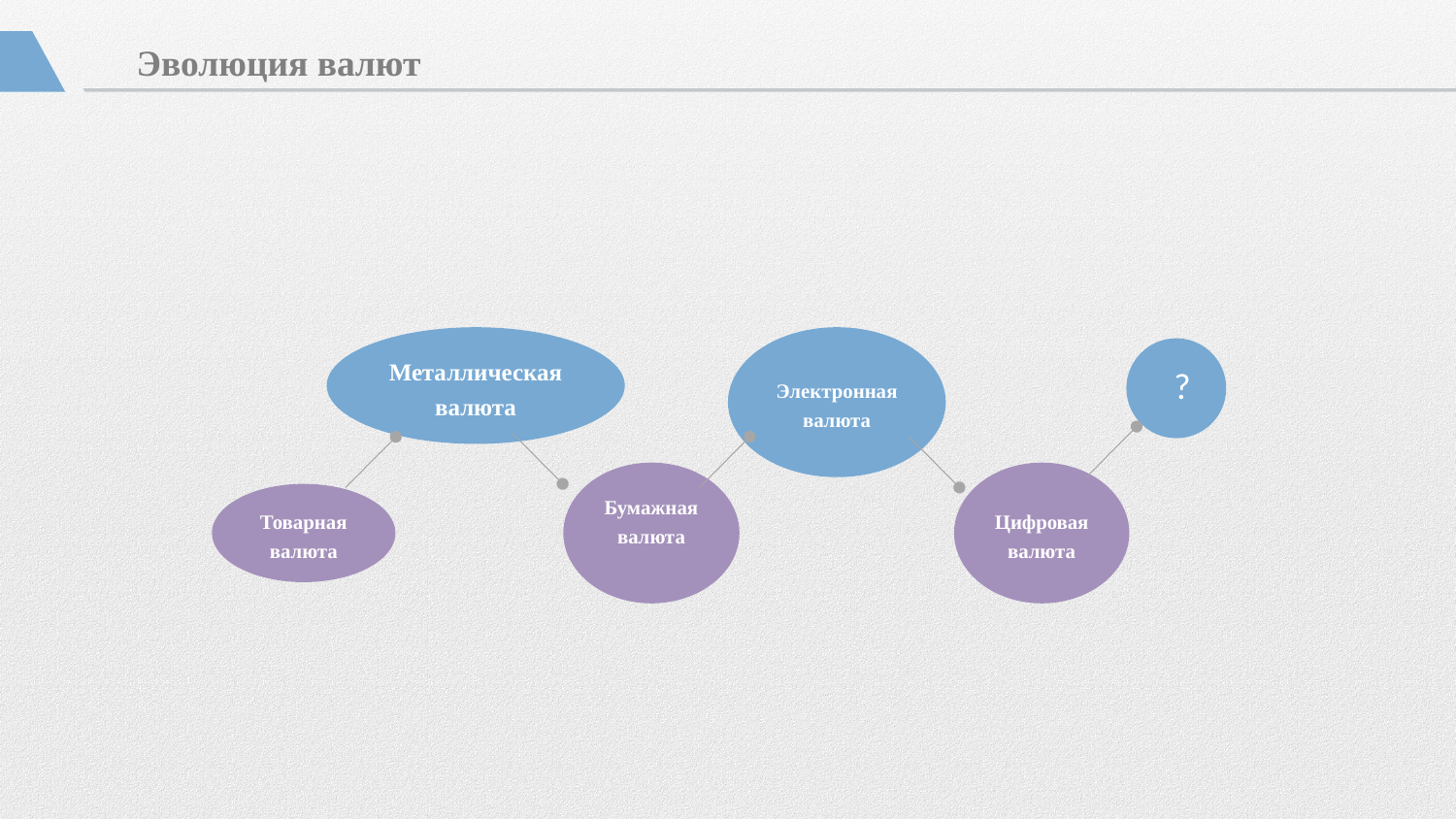

Эволюция валют
Металлическая валюта
Электроннаявалюта

?
Бумажнаявалюта

Цифровая валюта
Товарная валюта